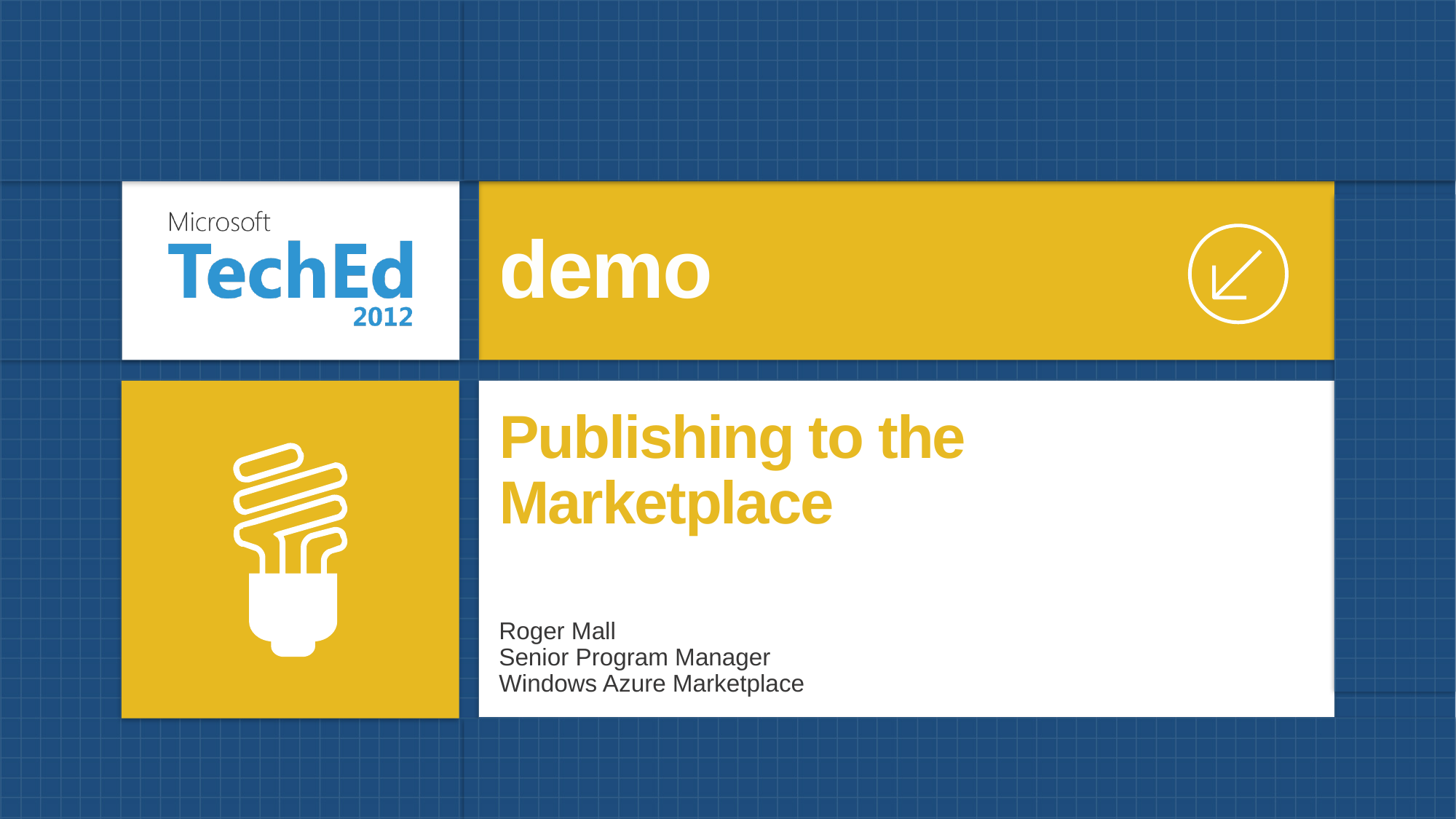

demo
# Publishing to the Marketplace
Roger Mall
Senior Program Manager
Windows Azure Marketplace